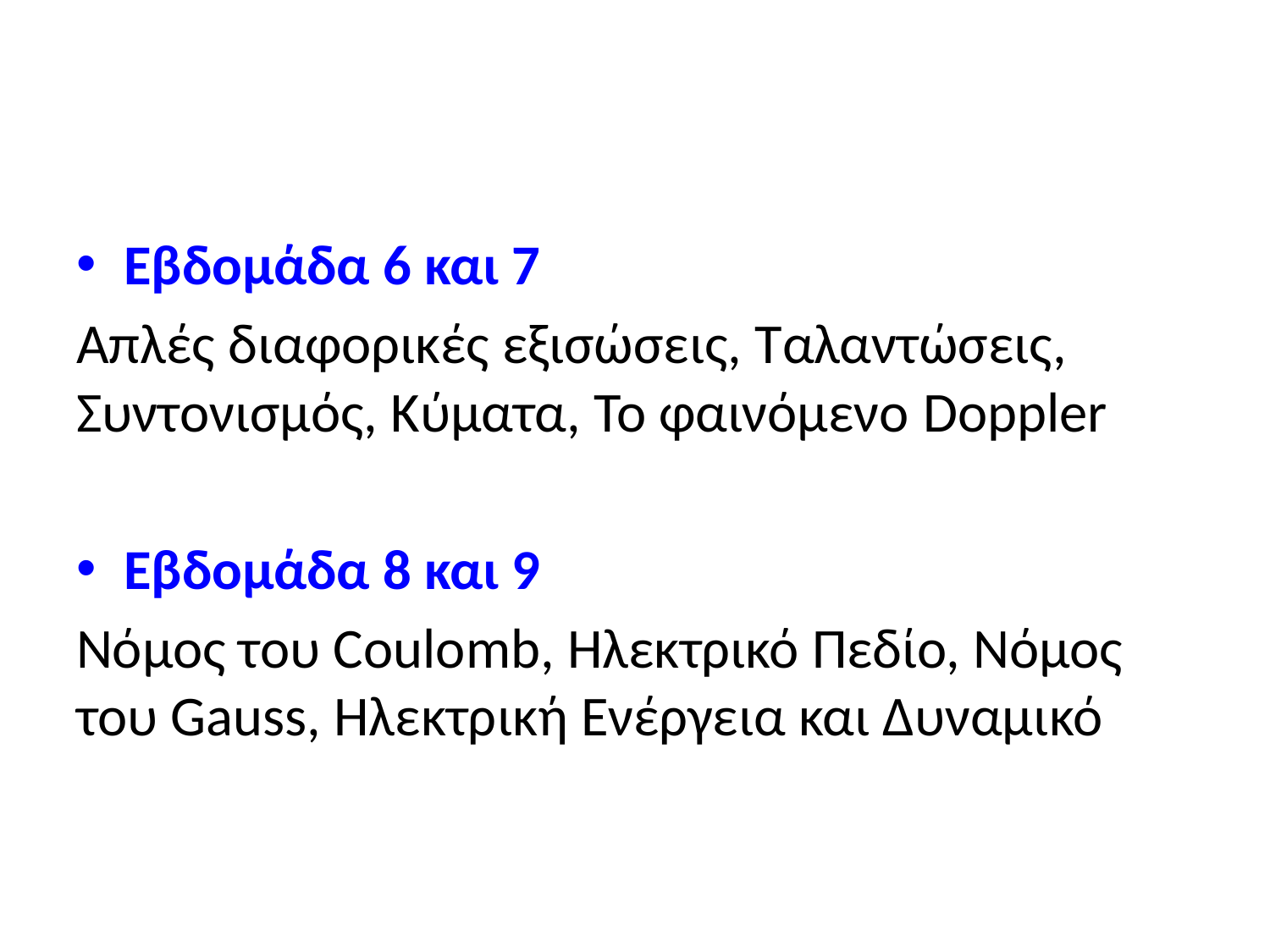

#
Εβδομάδα 6 και 7
Απλές διαφορικές εξισώσεις, Ταλαντώσεις, Συντονισμός, Κύματα, Το φαινόμενο Doppler

Εβδομάδα 8 και 9
Νόμος του Coulomb, Ηλεκτρικό Πεδίο, Νόμος του Gauss, Ηλεκτρική Ενέργεια και Δυναμικό